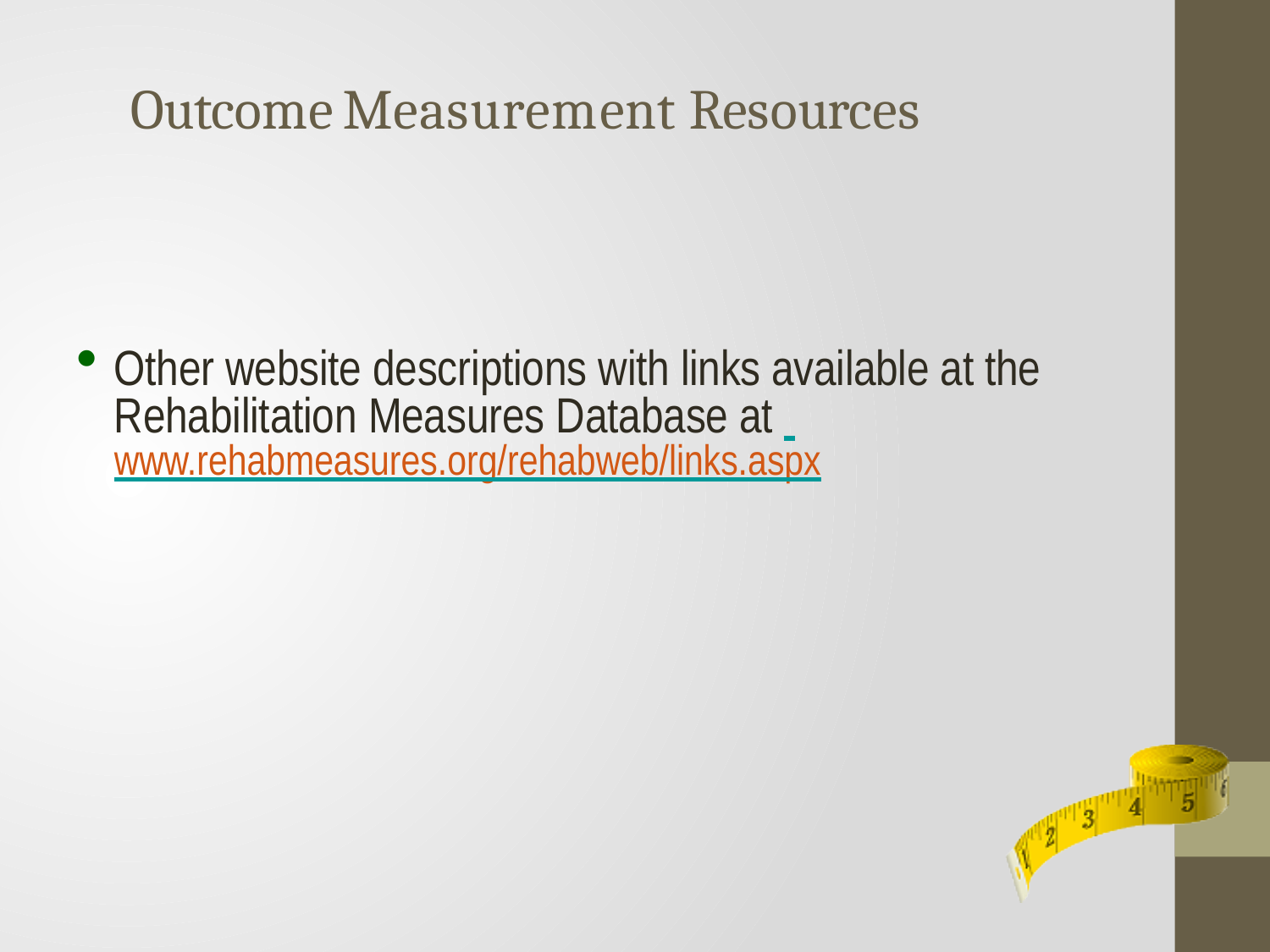

# Outcome Measurement Resources

Other website descriptions with links available at the  Rehabilitation Measures Database at  www.rehabmeasures.org/rehabweb/links.aspx